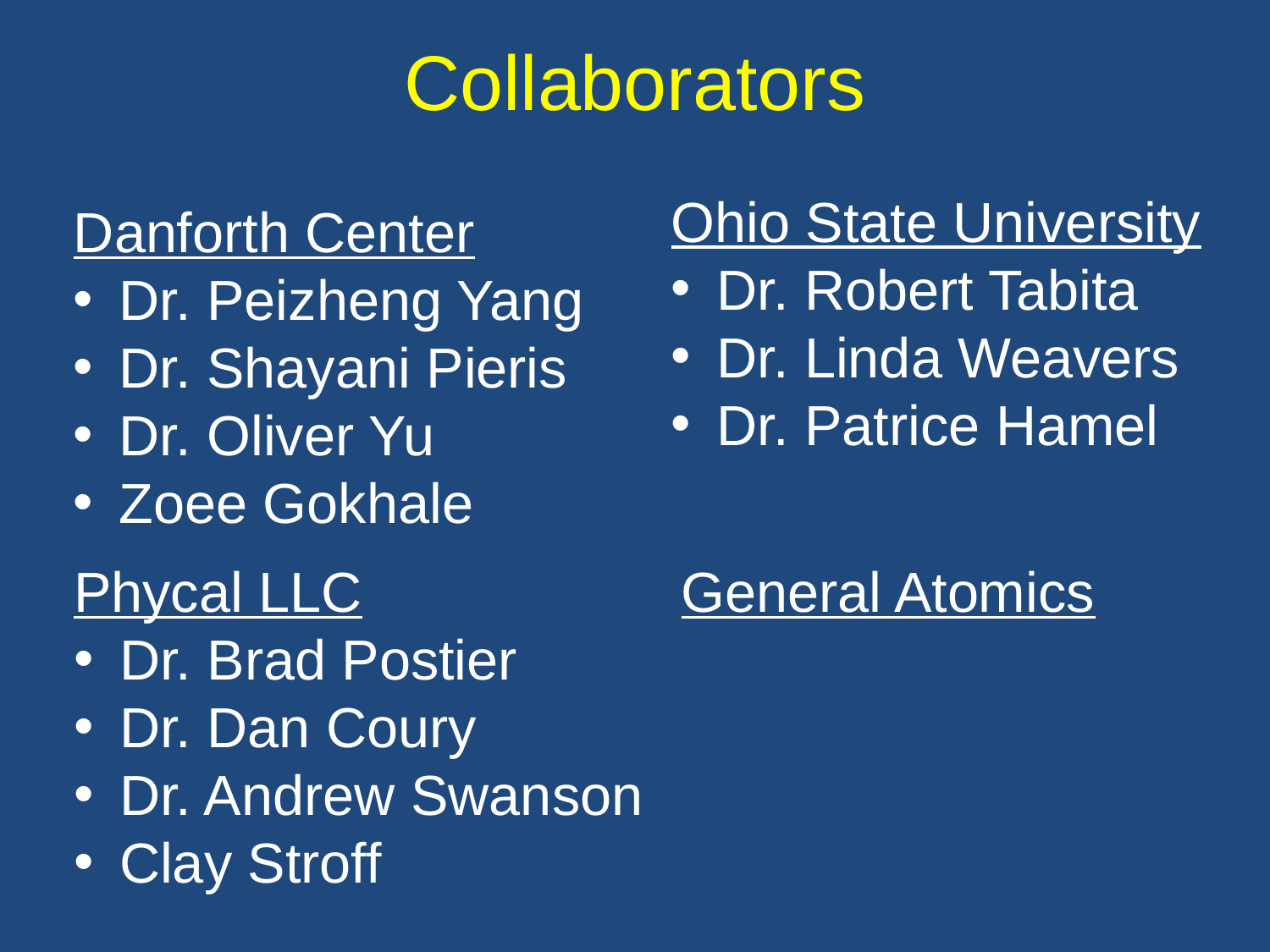

# Collaborators
Ohio State University
 Dr. Robert Tabita
 Dr. Linda Weavers
 Dr. Patrice Hamel
Danforth Center
 Dr. Peizheng Yang
 Dr. Shayani Pieris
 Dr. Oliver Yu
 Zoee Gokhale
Phycal LLC
 Dr. Brad Postier
 Dr. Dan Coury
 Dr. Andrew Swanson
 Clay Stroff
General Atomics